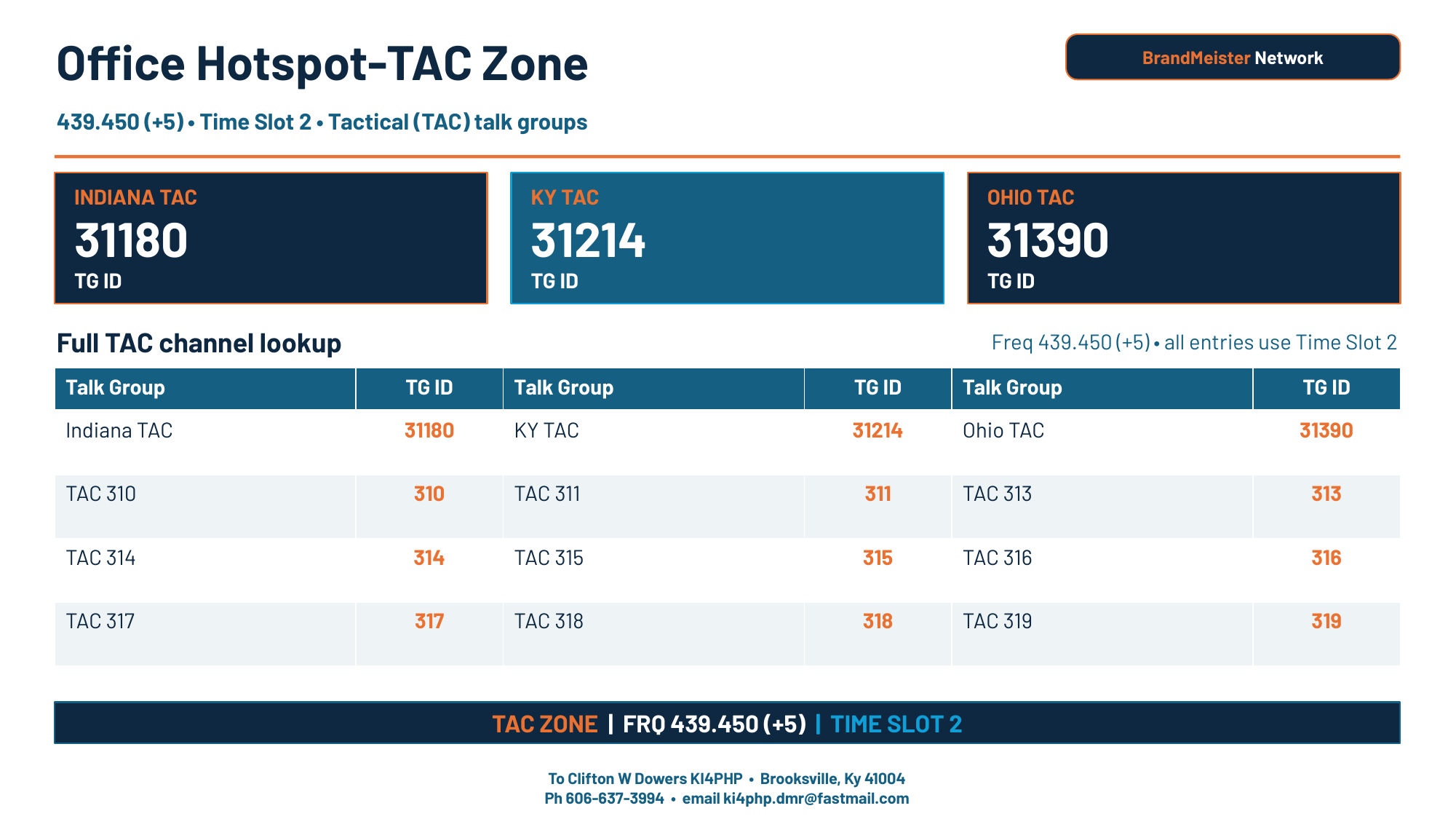

Office Hotspot-TAC Zone
BrandMeister Network
439.450 (+5) • Time Slot 2 • Tactical (TAC) talk groups

INDIANA TAC
31180
TG ID
KY TAC
31214
TG ID
OHIO TAC
31390
TG ID
Full TAC channel lookup
Freq 439.450 (+5) • all entries use Time Slot 2
| Talk Group | TG ID | Talk Group | TG ID | Talk Group | TG ID |
| --- | --- | --- | --- | --- | --- |
| Indiana TAC | 31180 | KY TAC | 31214 | Ohio TAC | 31390 |
| TAC 310 | 310 | TAC 311 | 311 | TAC 313 | 313 |
| TAC 314 | 314 | TAC 315 | 315 | TAC 316 | 316 |
| TAC 317 | 317 | TAC 318 | 318 | TAC 319 | 319 |
TAC ZONE  |  FRQ 439.450 (+5)  |  TIME SLOT 2
To Clifton W Dowers KI4PHP  •  Brooksville, Ky 41004
Ph 606-637-3994  •  email ki4php.dmr@fastmail.com